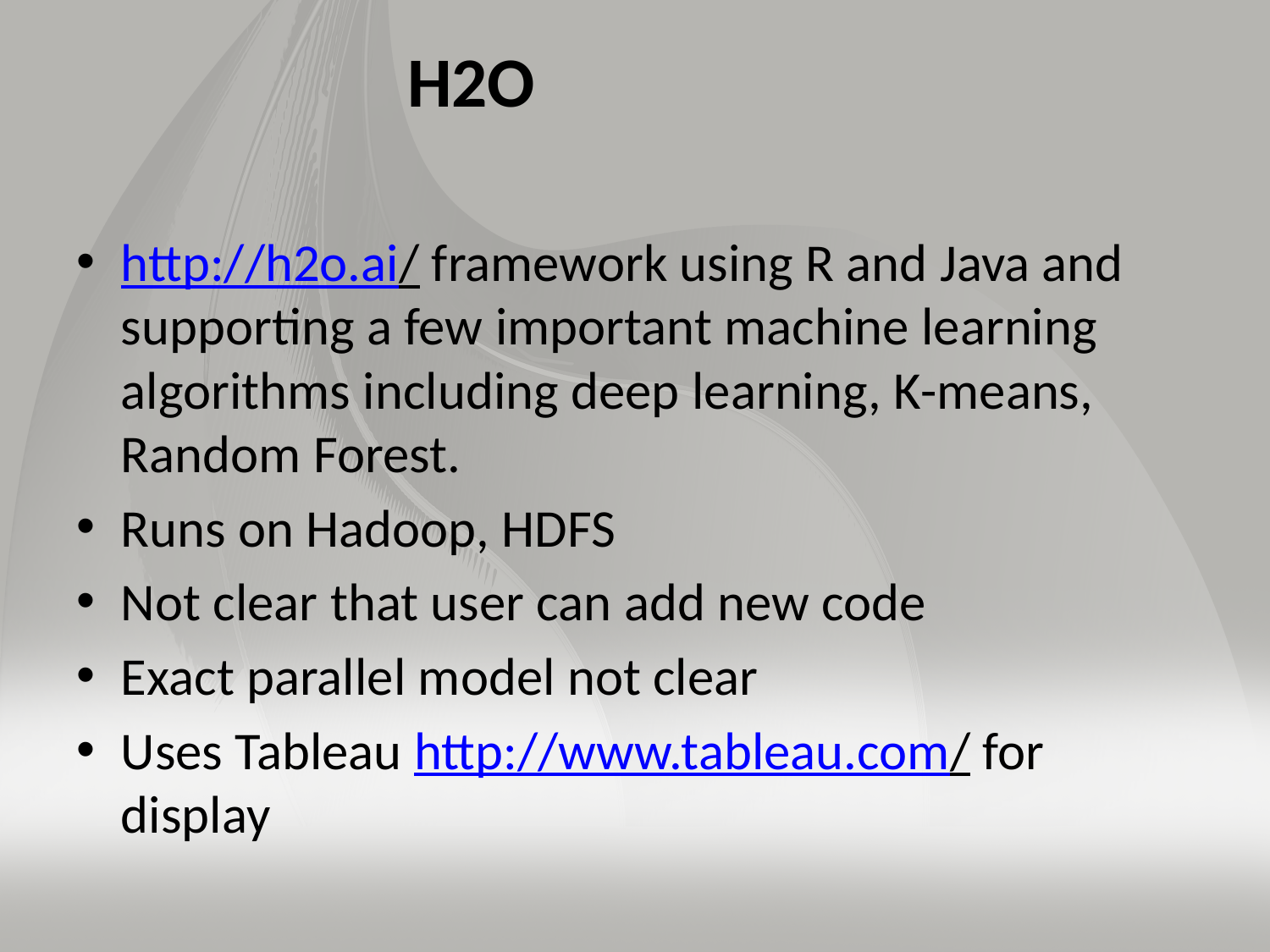

# H2O
http://h2o.ai/ framework using R and Java and supporting a few important machine learning algorithms including deep learning, K-means, Random Forest.
Runs on Hadoop, HDFS
Not clear that user can add new code
Exact parallel model not clear
Uses Tableau http://www.tableau.com/ for display